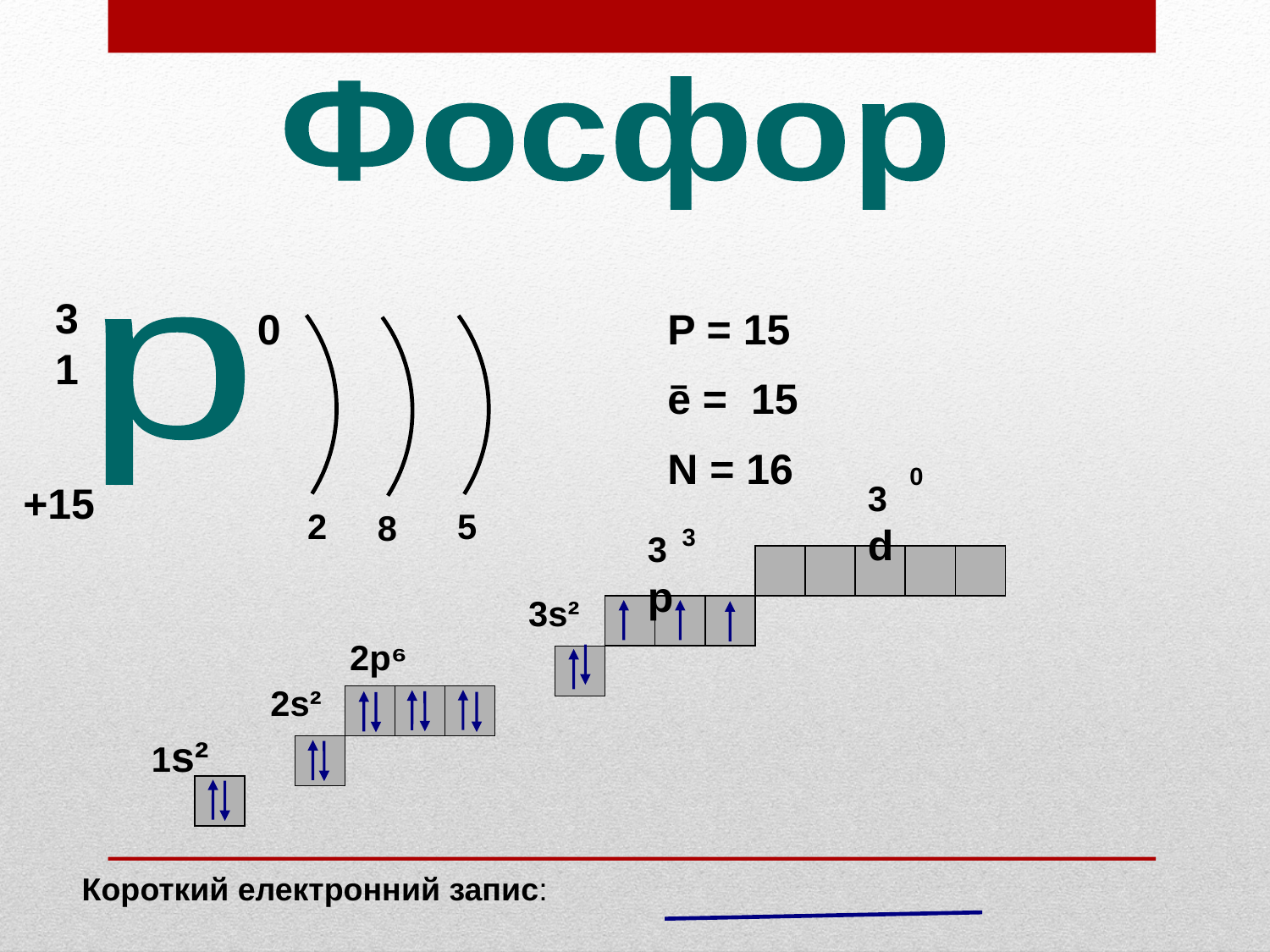

Фосфор
31
0
P = 15
p

−
e =  15
N = 16
0
3d
+15
2
5
8
3
3p

3s²

2p⁶

2s²

1s²

Короткий електронний запис: